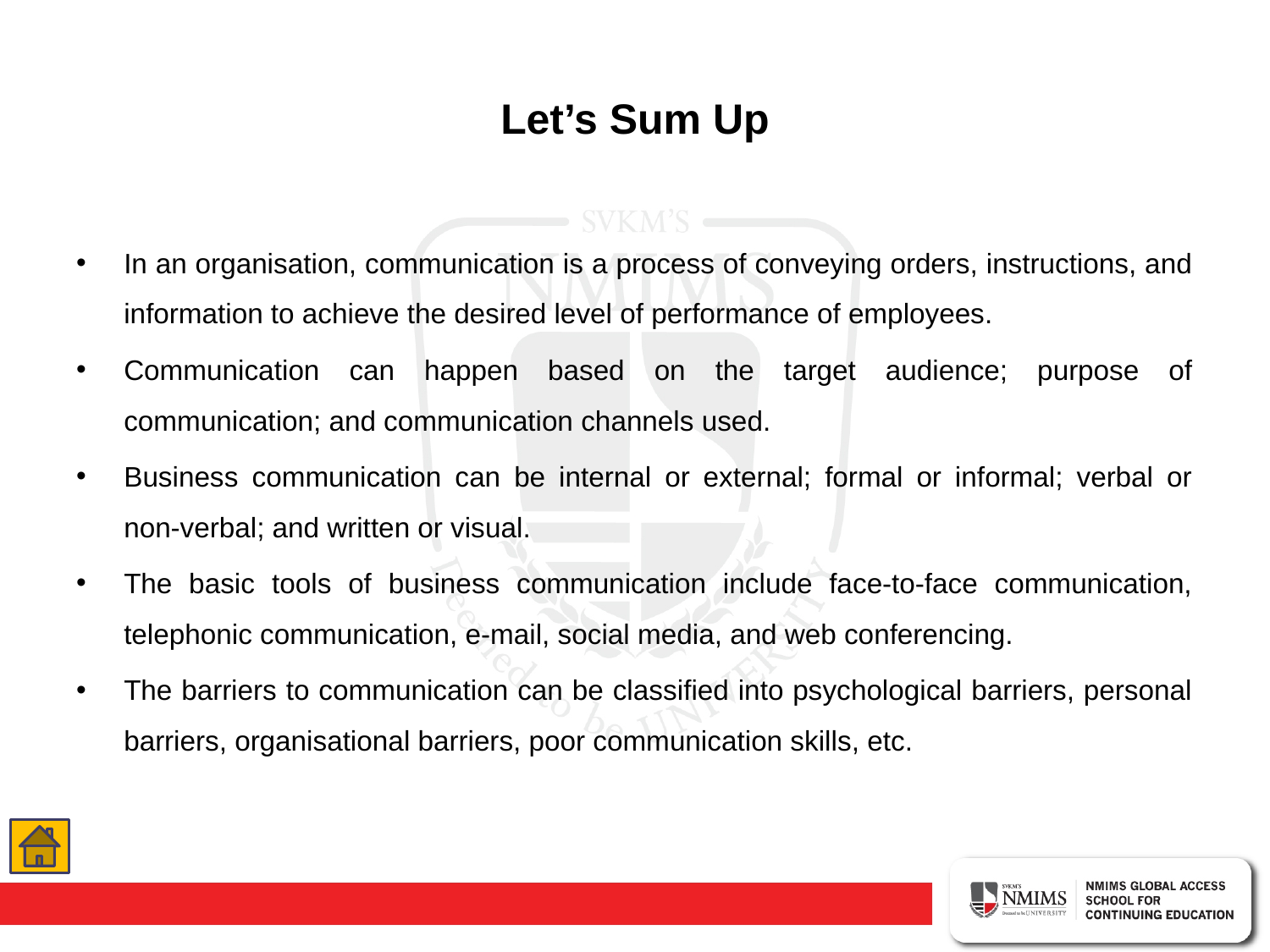

# Let’s Sum Up
In an organisation, communication is a process of conveying orders, instructions, and information to achieve the desired level of performance of employees.
Communication can happen based on the target audience; purpose of communication; and communication channels used.
Business communication can be internal or external; formal or informal; verbal or non-verbal; and written or visual.
The basic tools of business communication include face-to-face communication, telephonic communication, e-mail, social media, and web conferencing.
The barriers to communication can be classified into psychological barriers, personal barriers, organisational barriers, poor communication skills, etc.